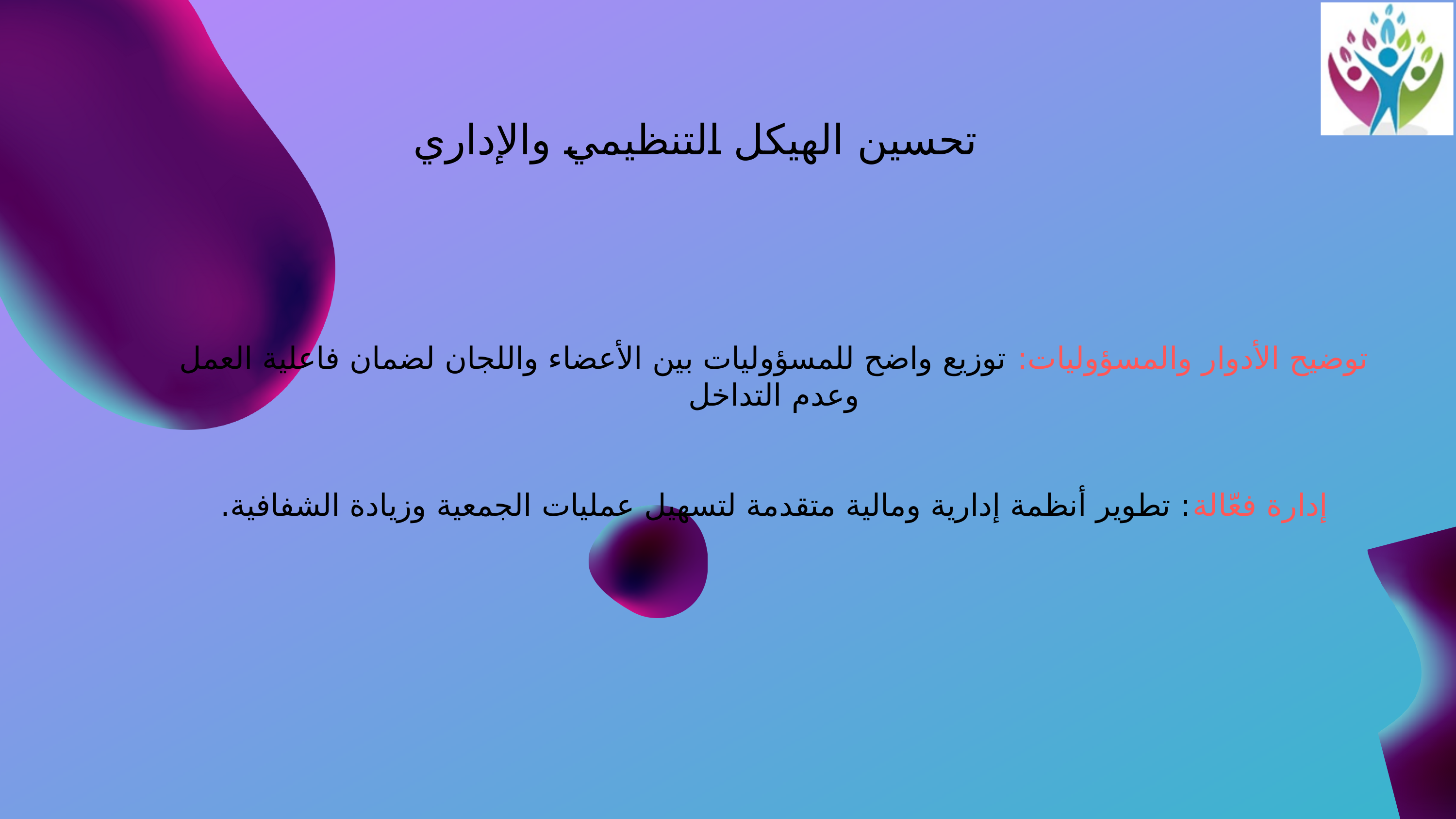

تحسين الهيكل التنظيمي والإداري

توضيح الأدوار والمسؤوليات: توزيع واضح للمسؤوليات بين الأعضاء واللجان لضمان فاعلية العمل وعدم التداخل

إدارة فعّالة: تطوير أنظمة إدارية ومالية متقدمة لتسهيل عمليات الجمعية وزيادة الشفافية.